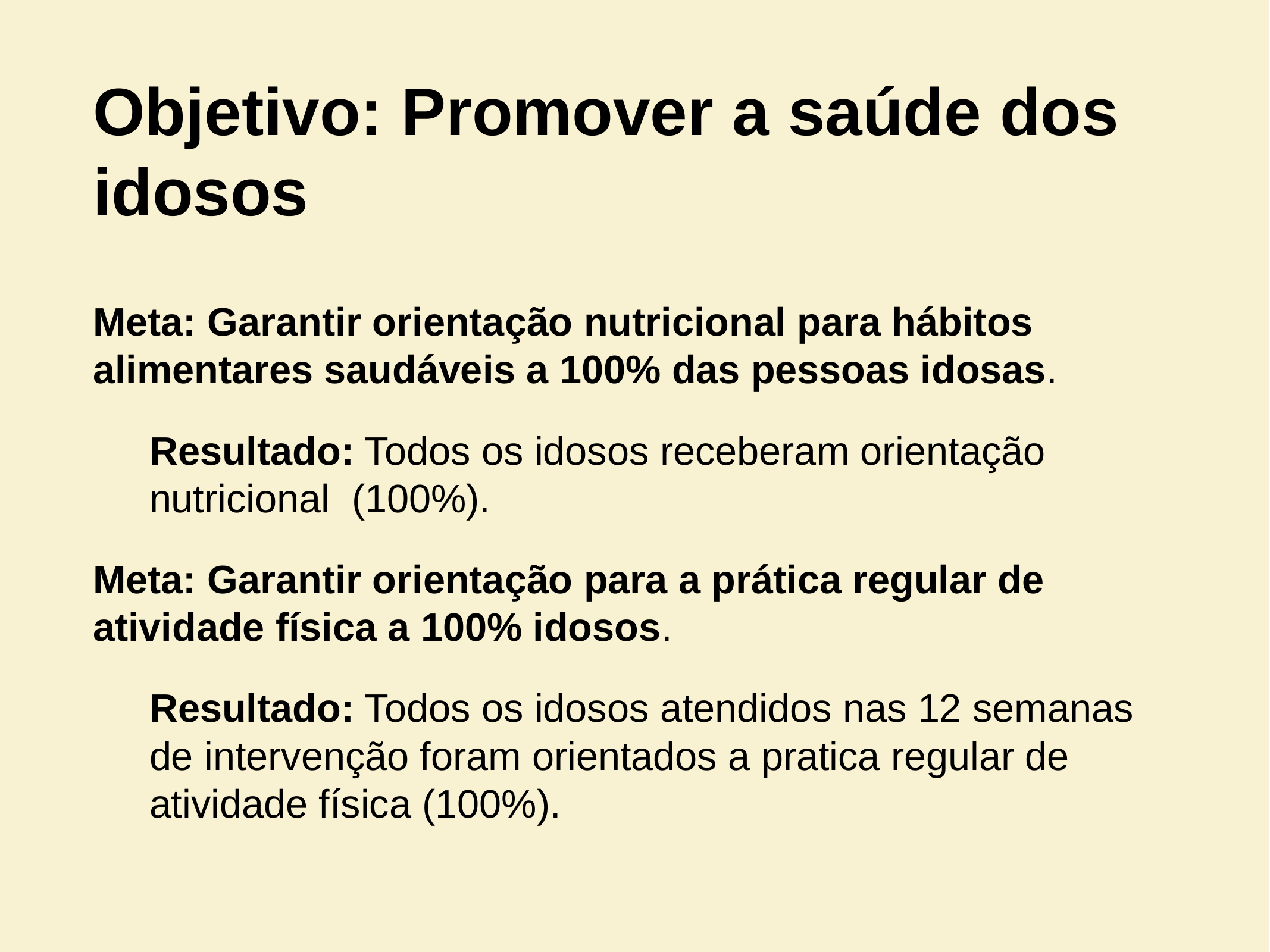

# Objetivo: Promover a saúde dos idosos
Meta: Garantir orientação nutricional para hábitos alimentares saudáveis a 100% das pessoas idosas.
Resultado: Todos os idosos receberam orientação nutricional  (100%).
Meta: Garantir orientação para a prática regular de atividade física a 100% idosos.
Resultado: Todos os idosos atendidos nas 12 semanas de intervenção foram orientados a pratica regular de atividade física (100%).